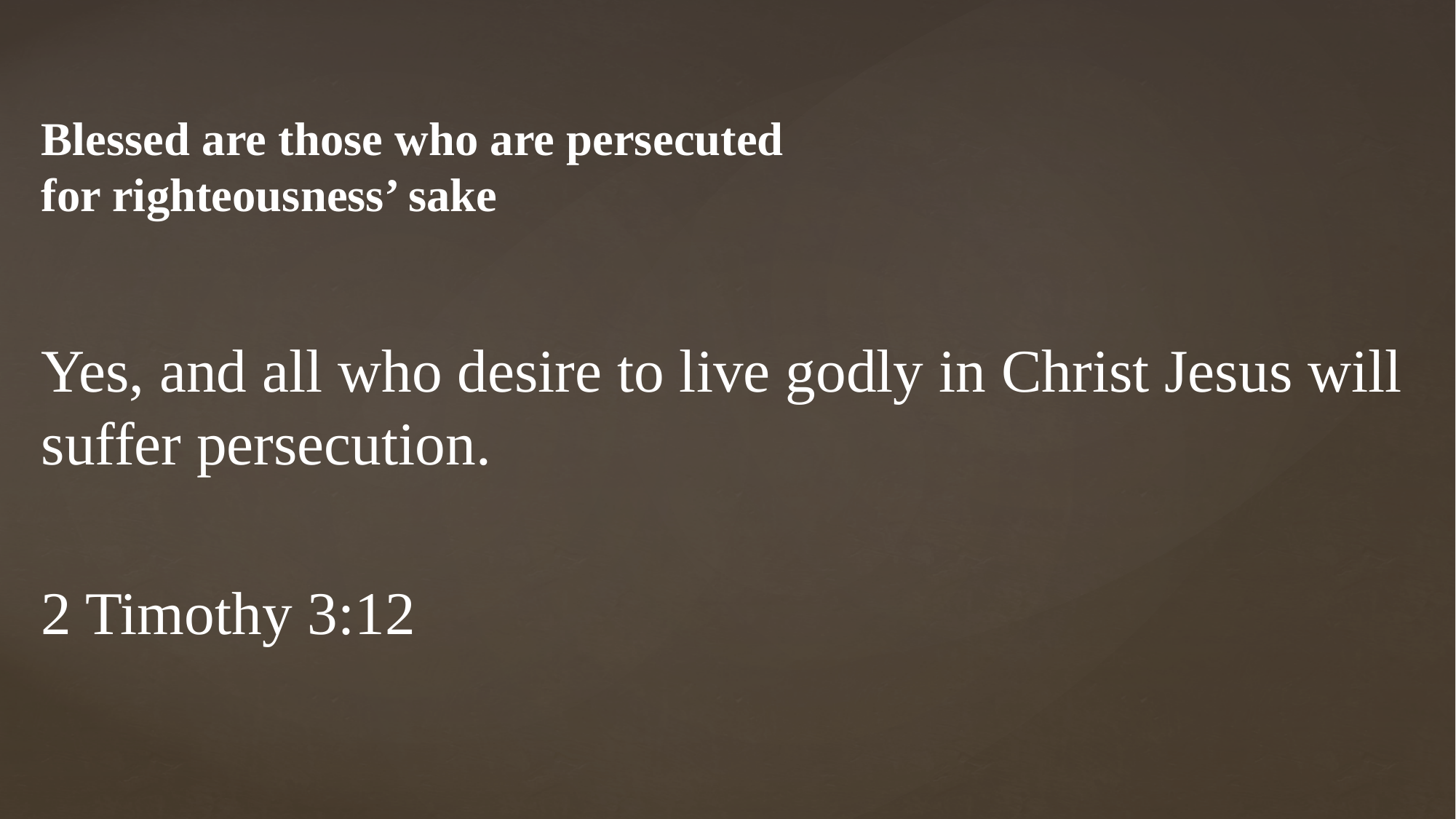

# Blessed are those who are persecuted for righteousness’ sake
Yes, and all who desire to live godly in Christ Jesus will suffer persecution.

2 Timothy 3:12